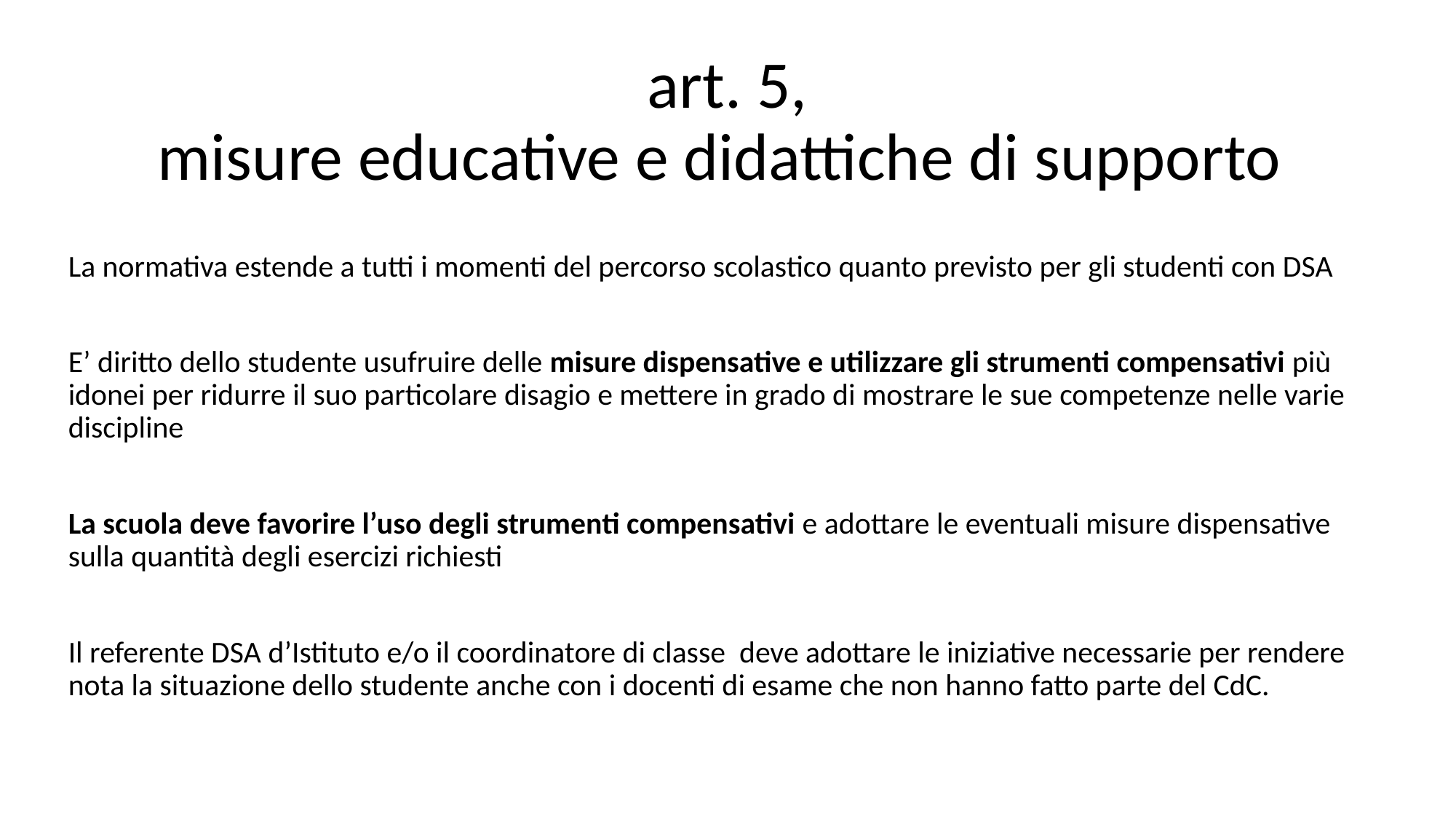

# art. 5, misure educative e didattiche di supporto
La normativa estende a tutti i momenti del percorso scolastico quanto previsto per gli studenti con DSA

E’ diritto dello studente usufruire delle misure dispensative e utilizzare gli strumenti compensativi più idonei per ridurre il suo particolare disagio e mettere in grado di mostrare le sue competenze nelle varie discipline

La scuola deve favorire l’uso degli strumenti compensativi e adottare le eventuali misure dispensative sulla quantità degli esercizi richiesti

Il referente DSA d’Istituto e/o il coordinatore di classe  deve adottare le iniziative necessarie per rendere nota la situazione dello studente anche con i docenti di esame che non hanno fatto parte del CdC.